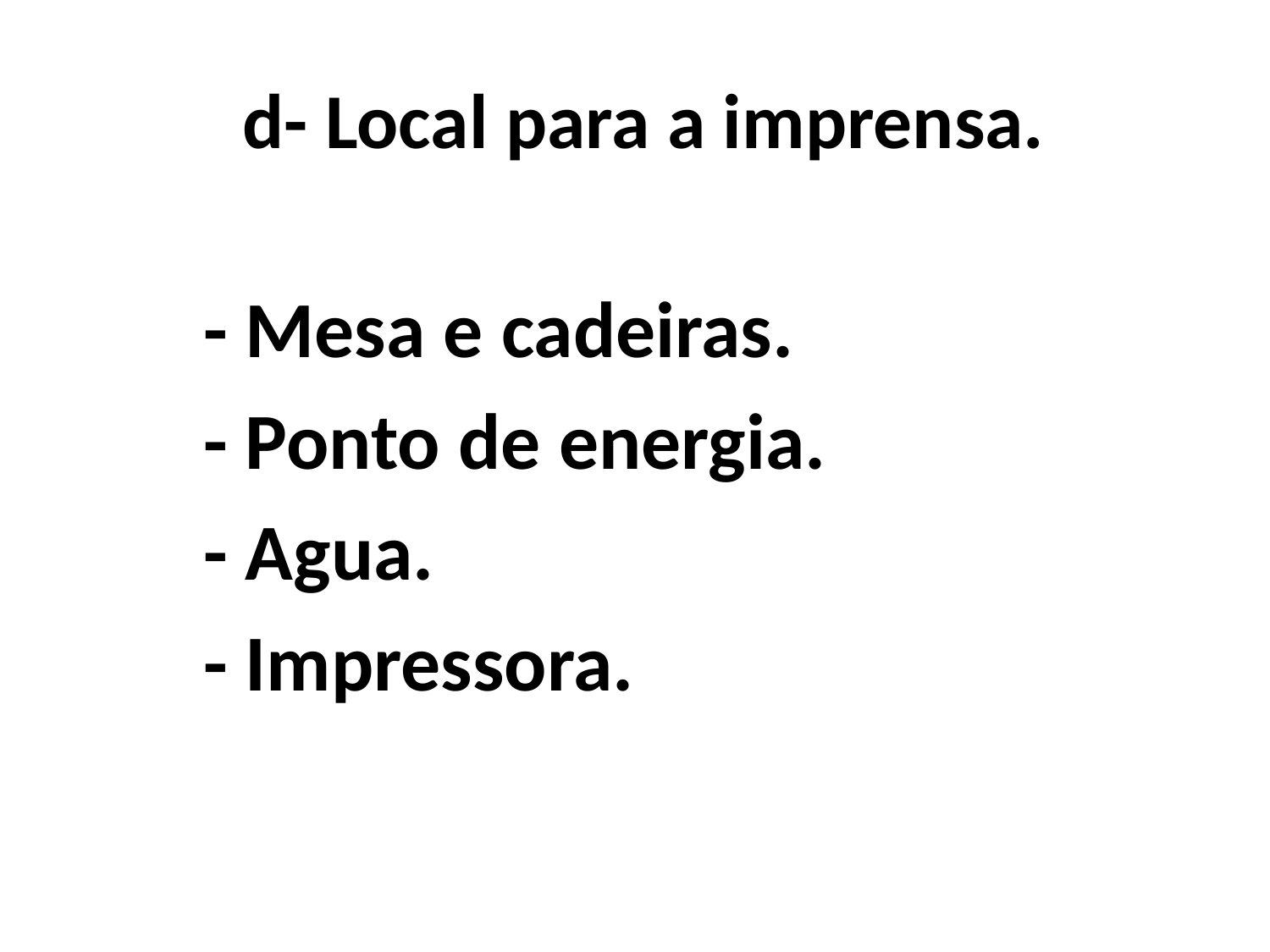

# d- Local para a imprensa.
 	- Mesa e cadeiras.
       	- Ponto de energia.
       	- Agua.
       	- Impressora.